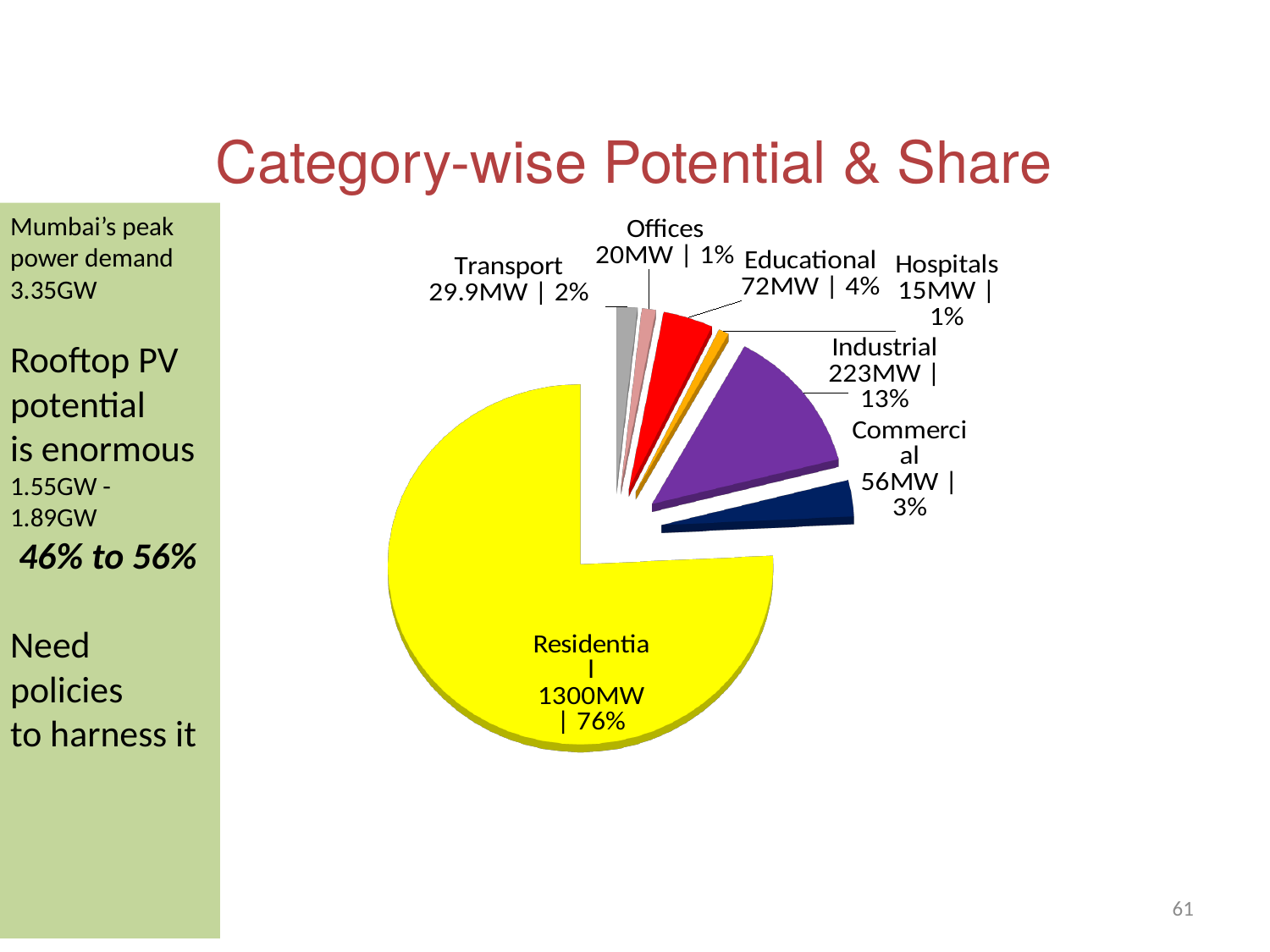

Category-wise Potential & Share

[unsupported chart]

Mumbai’s peak power demand  3.35GW

Rooftop PV
potential
is enormous
1.55GW -  1.89GW
 46% to 56%

Need policies
to harness it

61